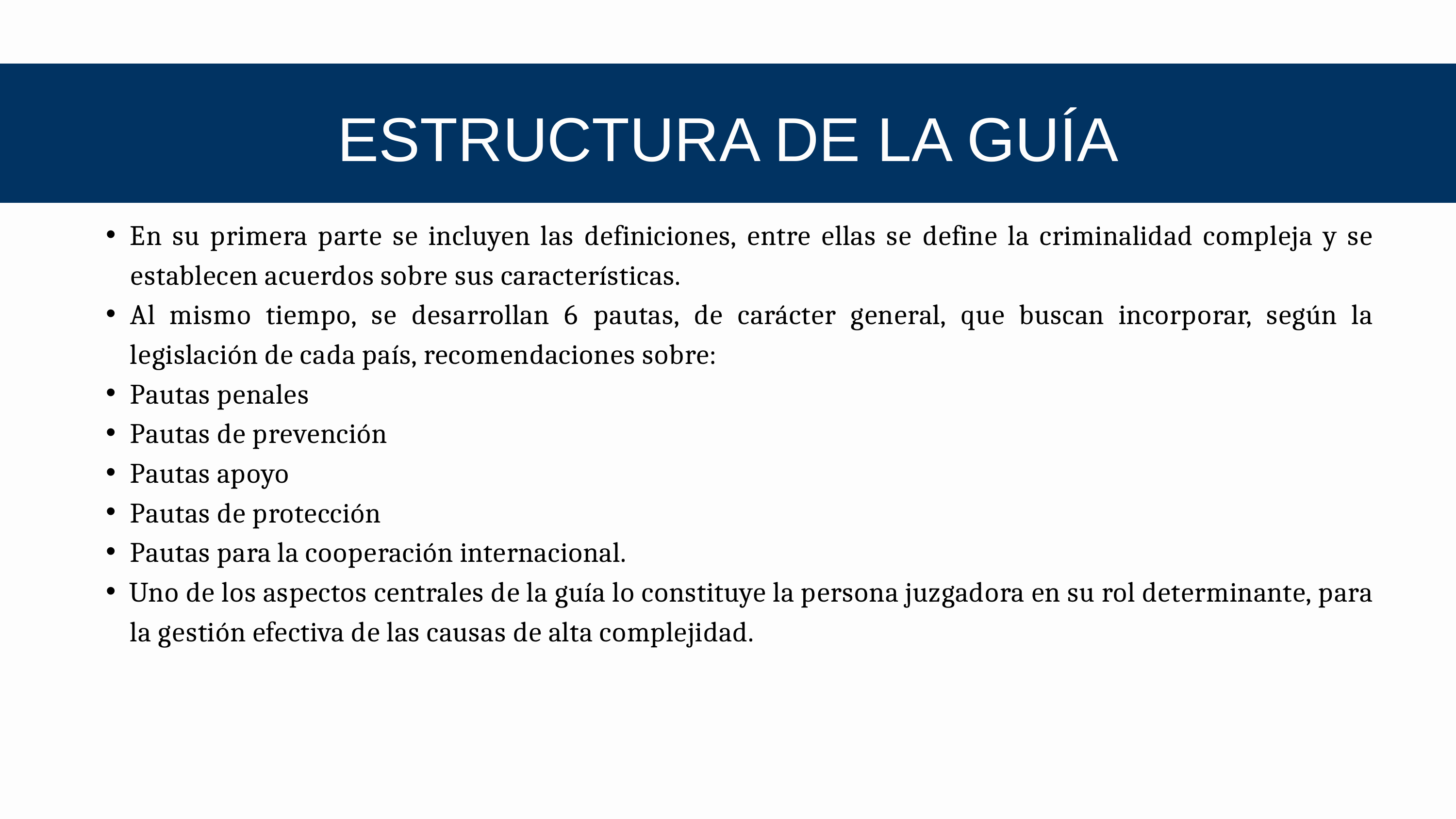

ESTRUCTURA DE LA GUÍA
En su primera parte se incluyen las definiciones, entre ellas se define la criminalidad compleja y se establecen acuerdos sobre sus características.
Al mismo tiempo, se desarrollan 6 pautas, de carácter general, que buscan incorporar, según la legislación de cada país, recomendaciones sobre:
Pautas penales
Pautas de prevención
Pautas apoyo
Pautas de protección
Pautas para la cooperación internacional.
Uno de los aspectos centrales de la guía lo constituye la persona juzgadora en su rol determinante, para la gestión efectiva de las causas de alta complejidad.